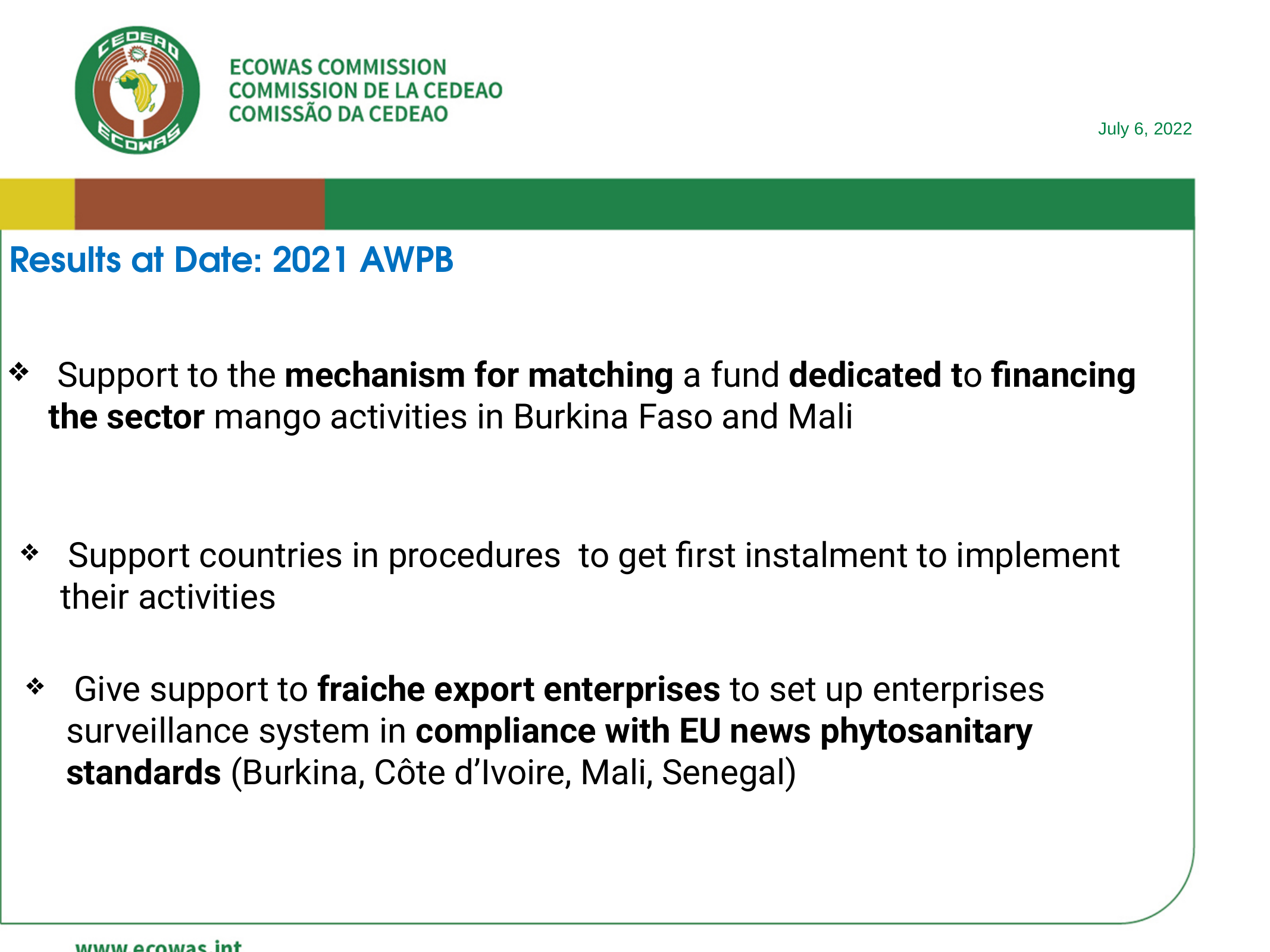

11
7
Results at Date: 2021 AWPB
 Support to the mechanism for matching a fund dedicated to financing the sector mango activities in Burkina Faso and Mali
 Support countries in procedures  to get first instalment to implement their activities
 Give support to fraiche export enterprises to set up enterprises surveillance system in compliance with EU news phytosanitary standards (Burkina, Côte d’Ivoire, Mali, Senegal)